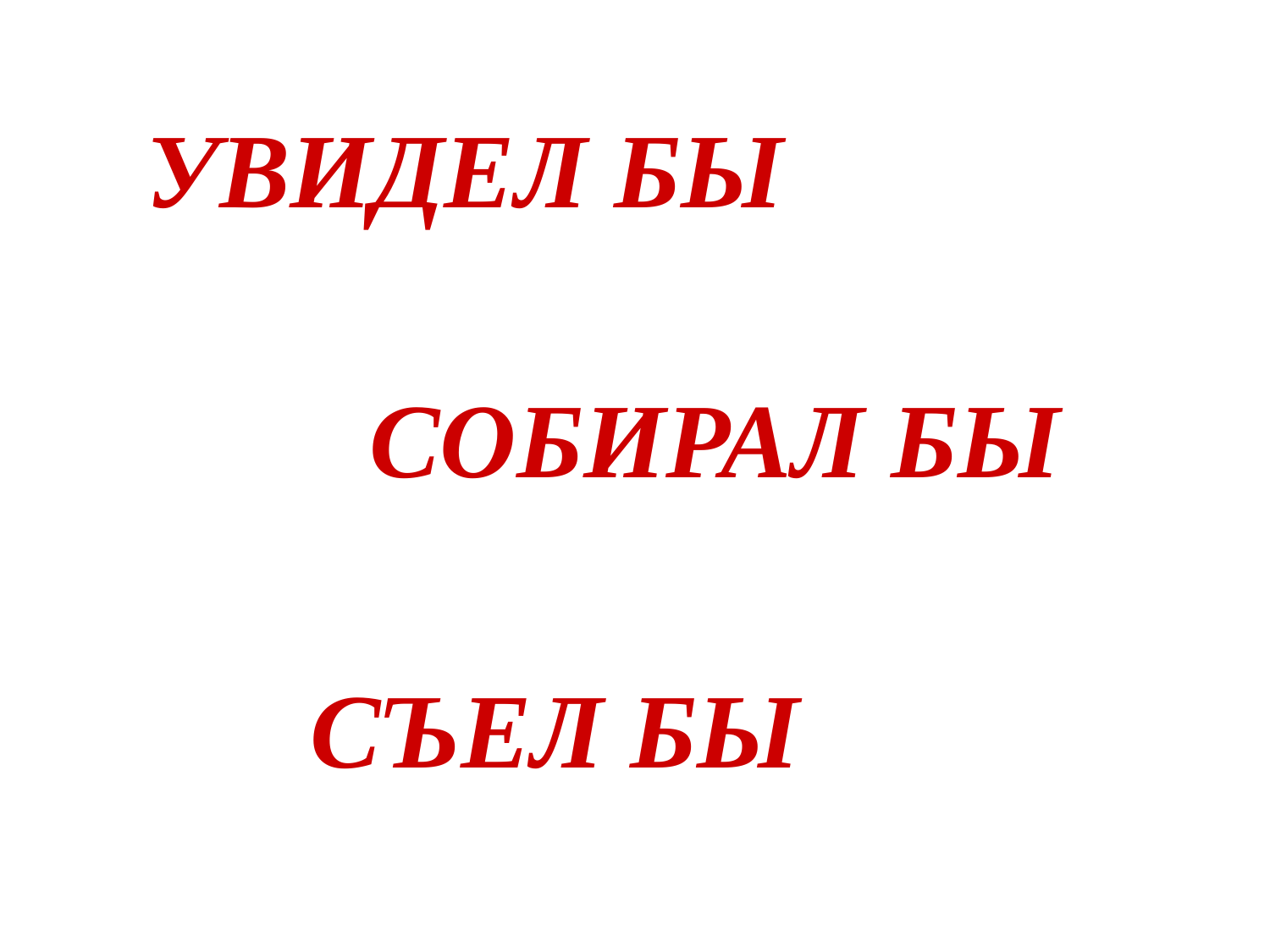

# УВИДЕЛ БЫ
СОБИРАЛ БЫ
СЪЕЛ БЫ